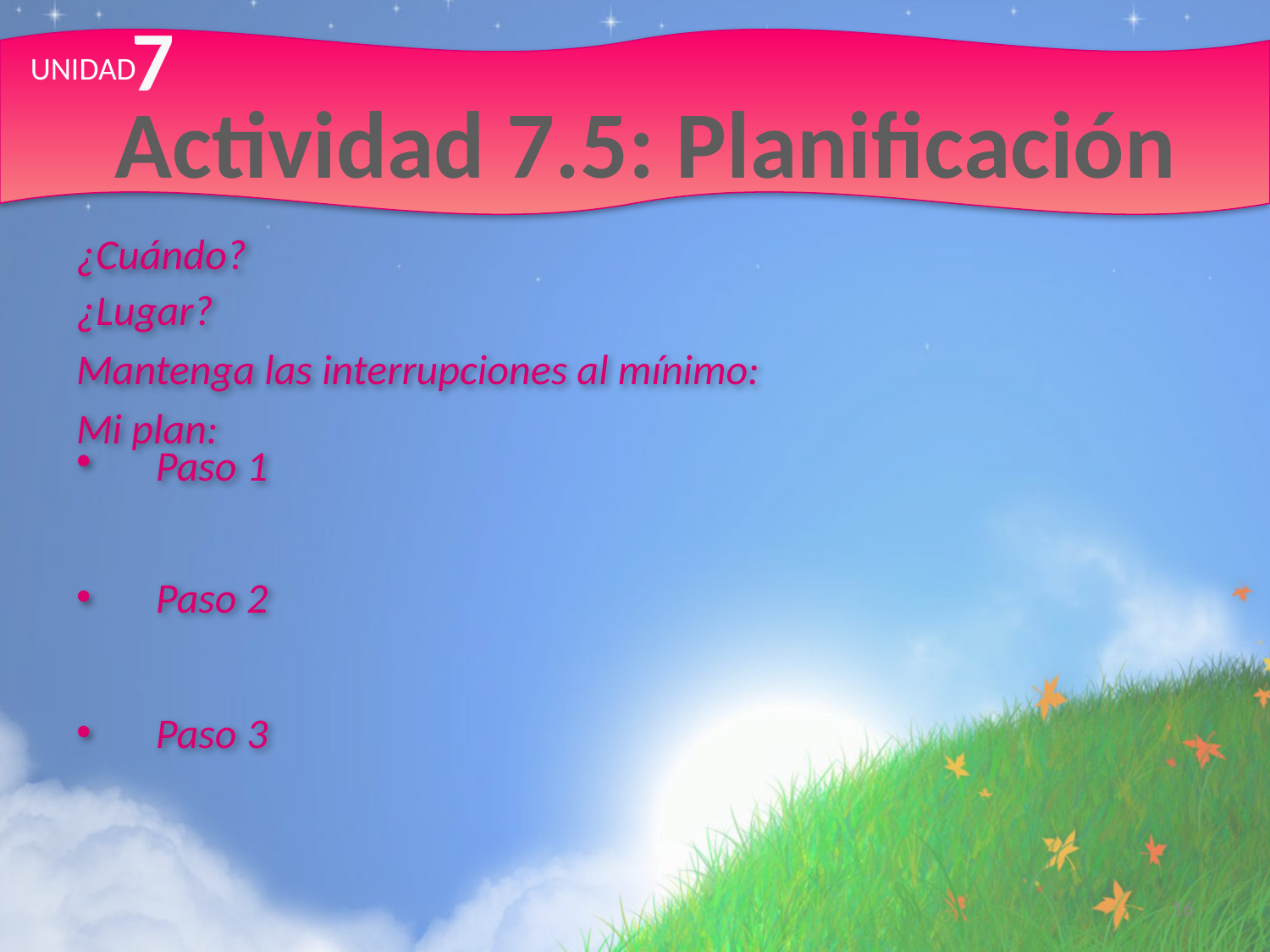

7

UNIDAD
# Actividad 7.5: Planificación
¿Cuándo?
¿Lugar?
Mantenga las interrupciones al mínimo:
Mi plan:
Paso 1
Paso 2
Paso 3
16